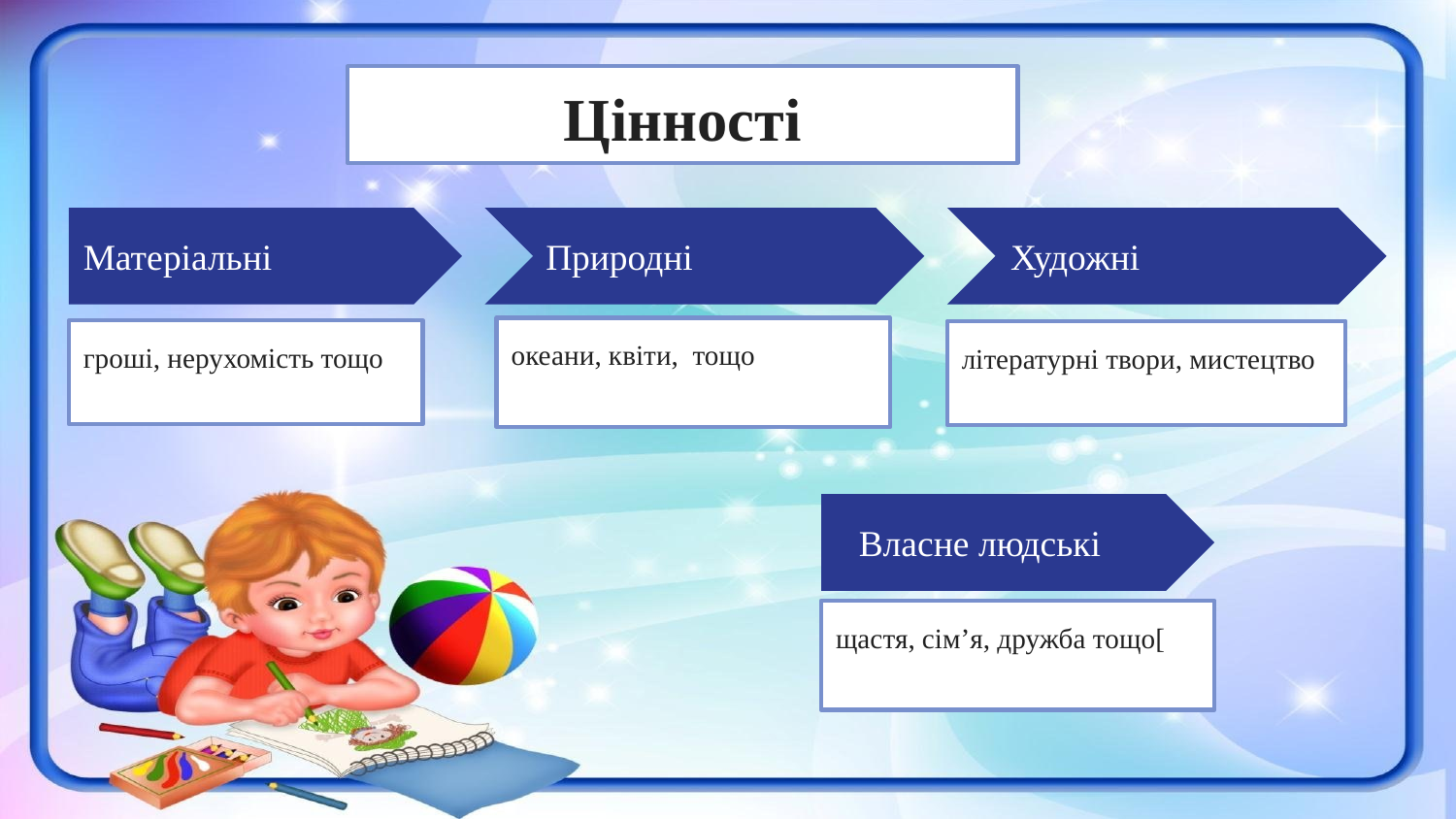

# Цінності

Матеріальні
Природні
Художні
океани, квіти,  тощо
гроші, нерухомість тощо
літературні твори, мистецтво

Власне людські
щастя, сім’я, дружба тощо[